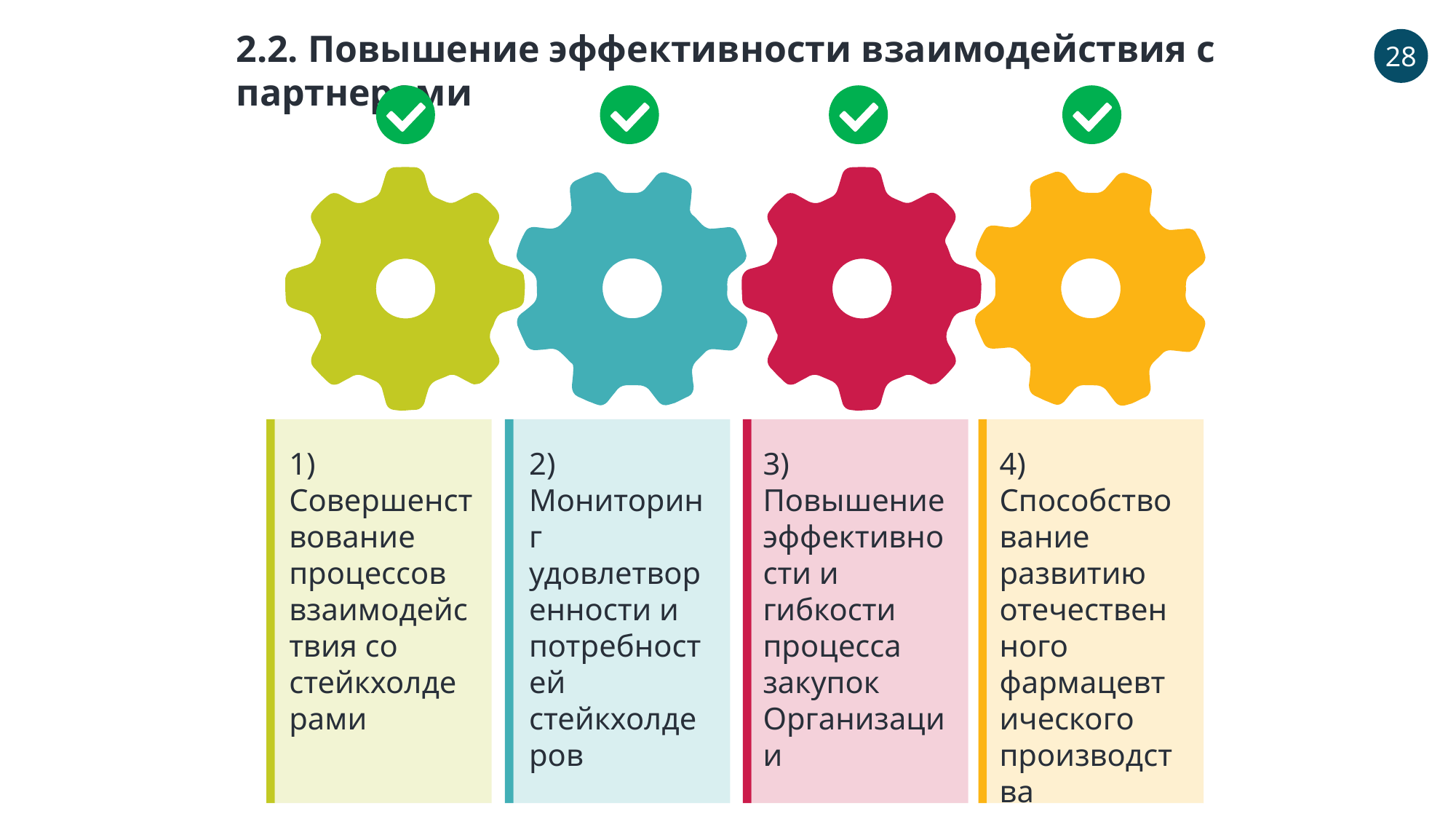

2.2. Повышение эффективности взаимодействия с партнерами
28

2) Мониторинг удовлетворенности и потребностей стейкхолдеров

1) Совершенствование процессов взаимодействия со стейкхолдерами

3) Повышение эффективности и гибкости процесса закупок Организации

4) Способствование развитию отечественного фармацевтического производства